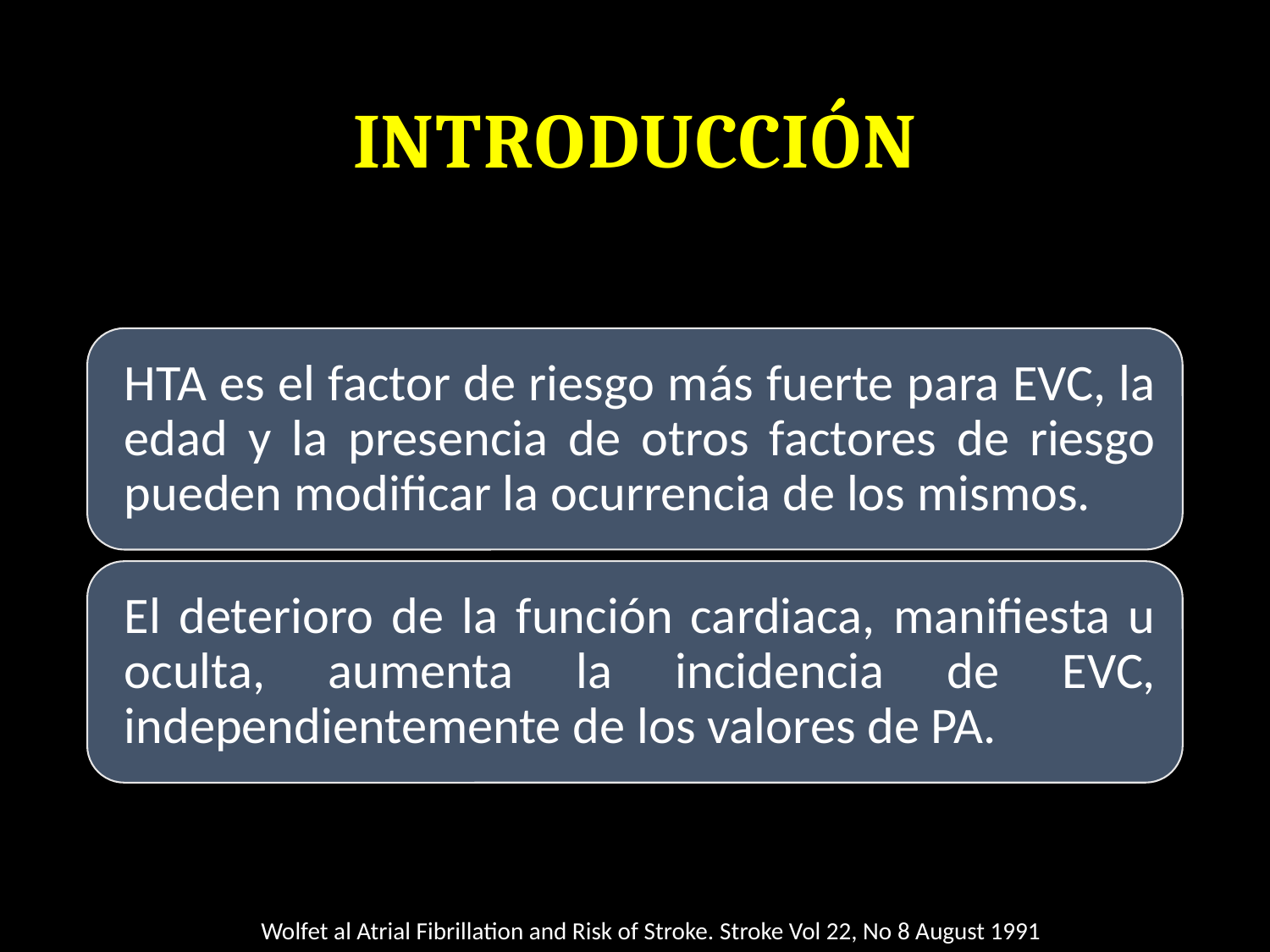

# INTRODUCCIÓN
HTA es el factor de riesgo más fuerte para EVC, la edad y la presencia de otros factores de riesgo pueden modificar la ocurrencia de los mismos.
El deterioro de la función cardiaca, manifiesta u oculta, aumenta la incidencia de EVC, independientemente de los valores de PA.
Wolfet al Atrial Fibrillation and Risk of Stroke. Stroke Vol 22, No 8 August 1991